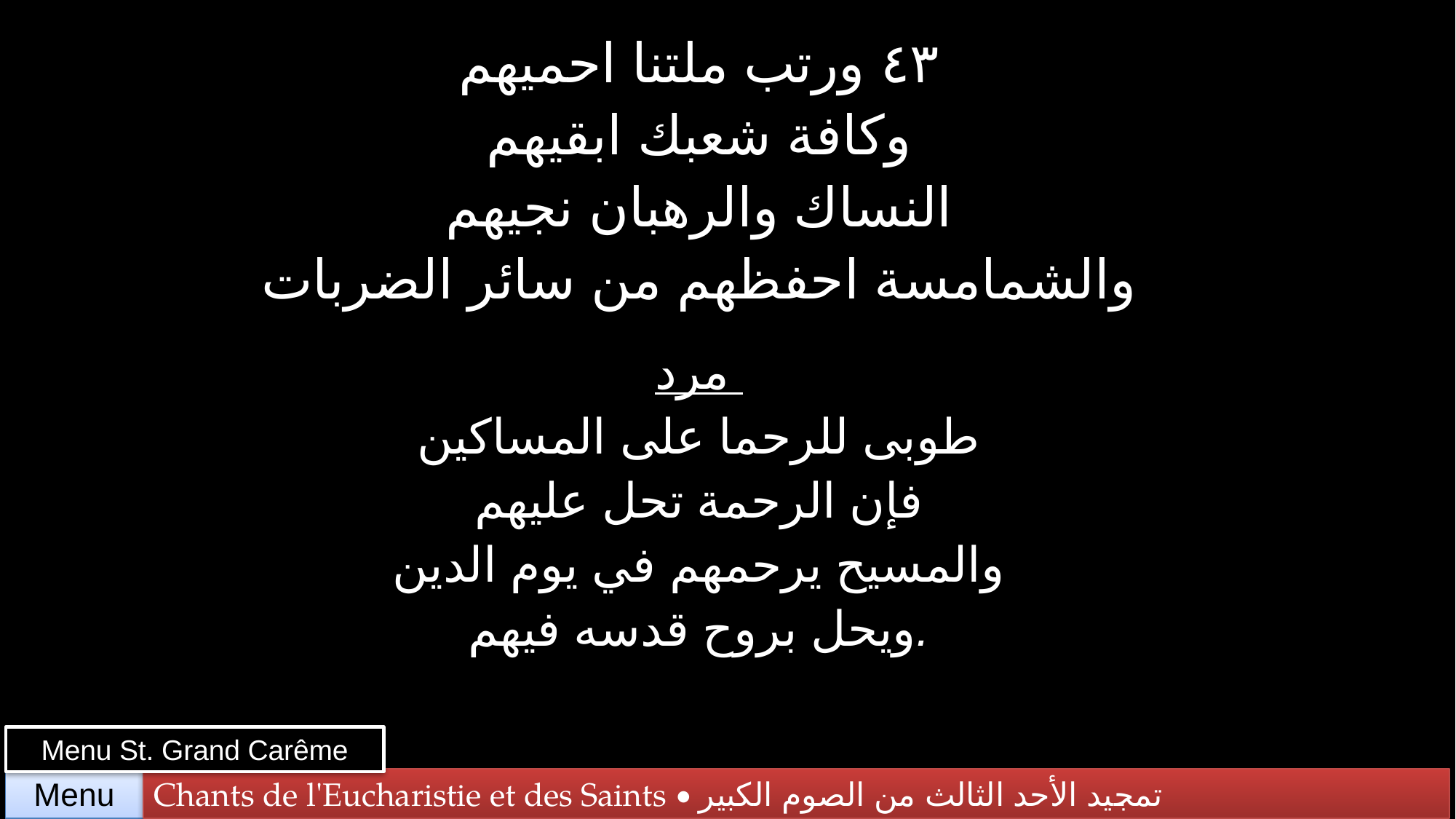

| ٤٣ ورتب ملتنا احميهم وكافة شعبك ابقيهم النساك والرهبان نجيهم والشمامسة احفظهم من سائر الضربات |
| --- |
| مرد طوبى للرحما على المساكين فإن الرحمة تحل عليهم والمسيح يرحمهم في يوم الدين ويحل بروح قدسه فيهم. |

Menu St. Grand Carême
Chants de l'Eucharistie et des Saints • تمجيد الأحد الثالث من الصوم الكبير
Menu